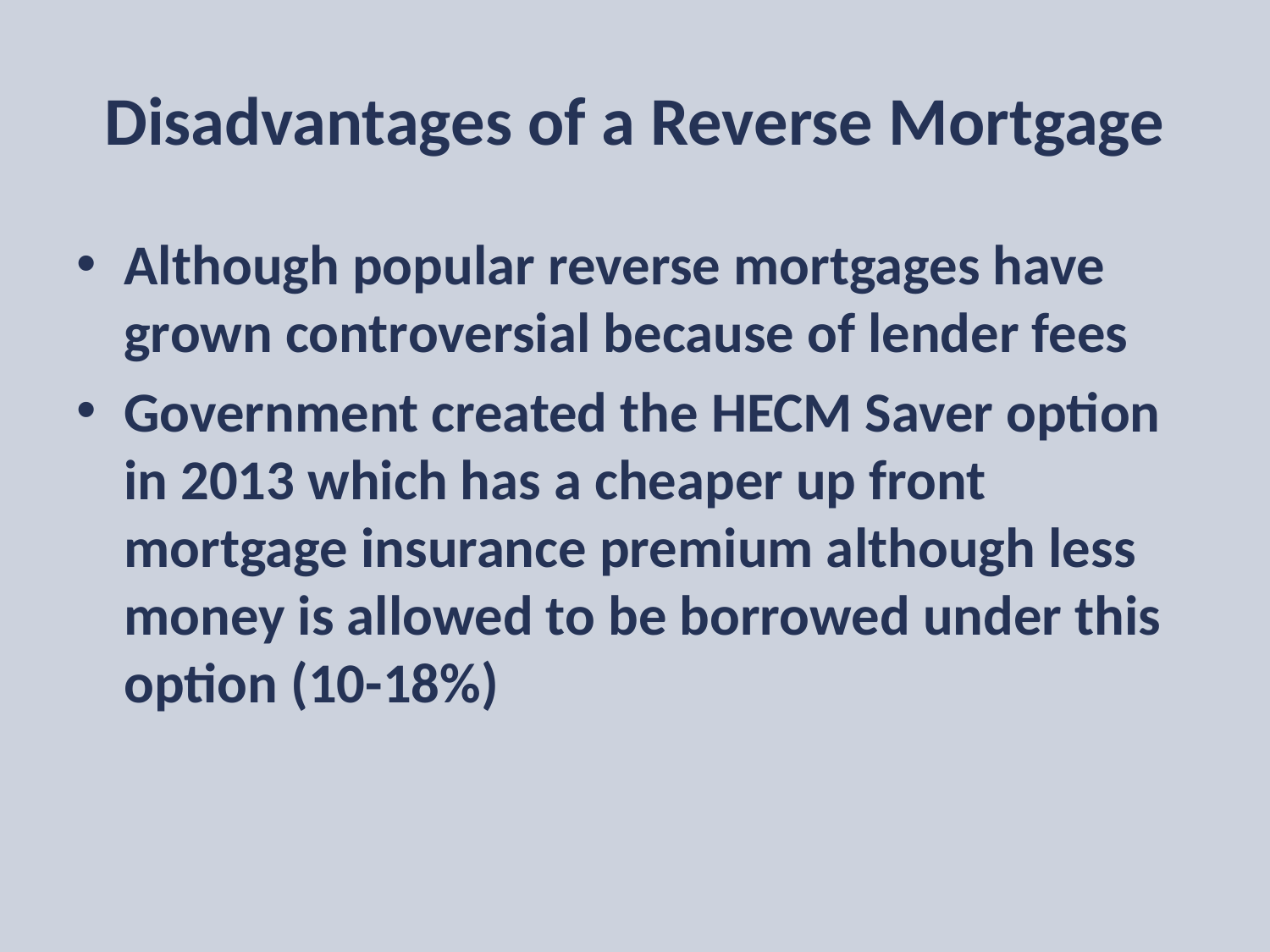

# Disadvantages of a Reverse Mortgage
Although popular reverse mortgages have grown controversial because of lender fees
Government created the HECM Saver option in 2013 which has a cheaper up front mortgage insurance premium although less money is allowed to be borrowed under this option (10-18%)